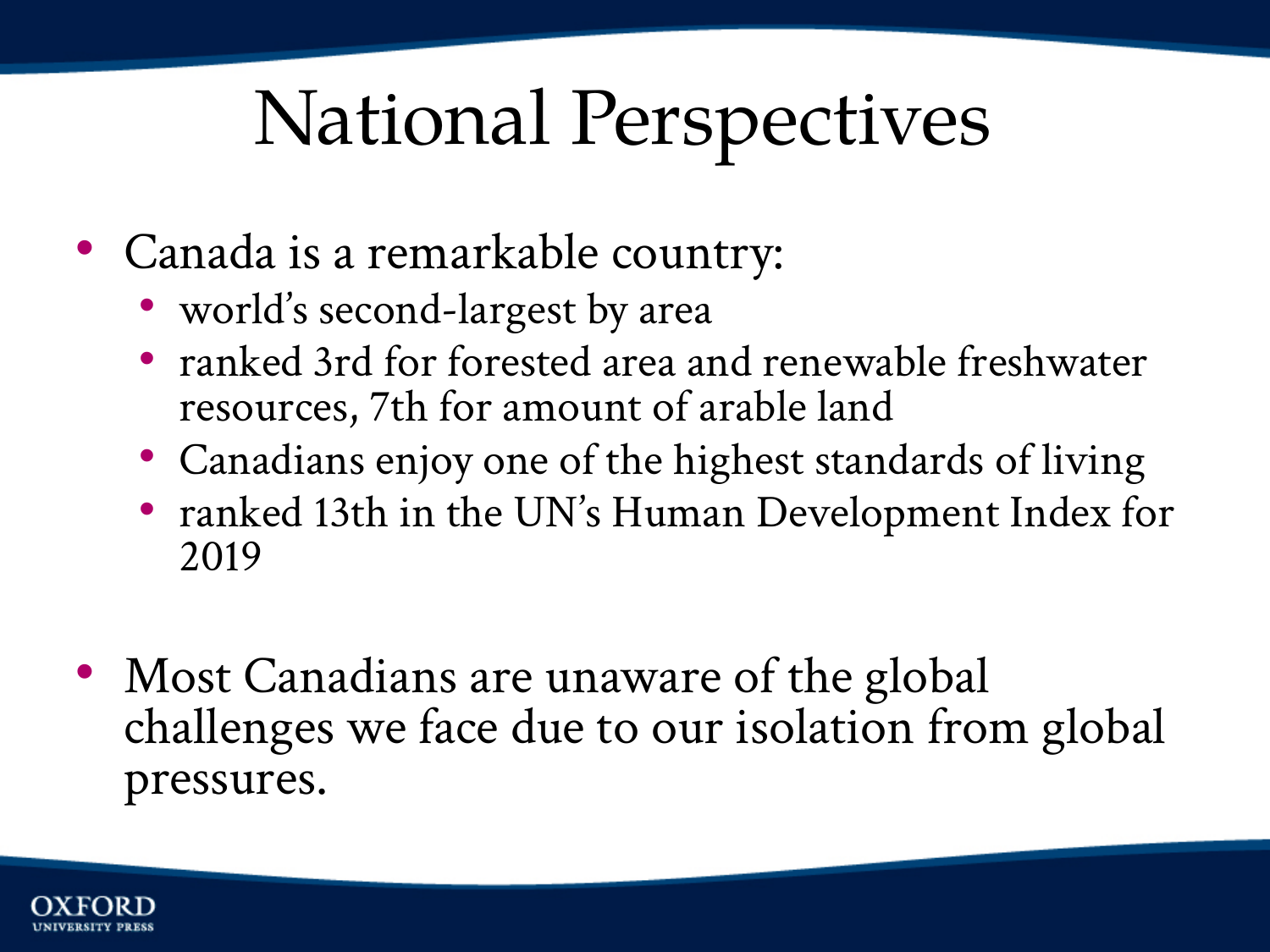

# National Perspectives
Canada is a remarkable country:
world’s second-largest by area
ranked 3rd for forested area and renewable freshwater resources, 7th for amount of arable land
Canadians enjoy one of the highest standards of living
ranked 13th in the UN’s Human Development Index for 2019

Most Canadians are unaware of the global challenges we face due to our isolation from global pressures.